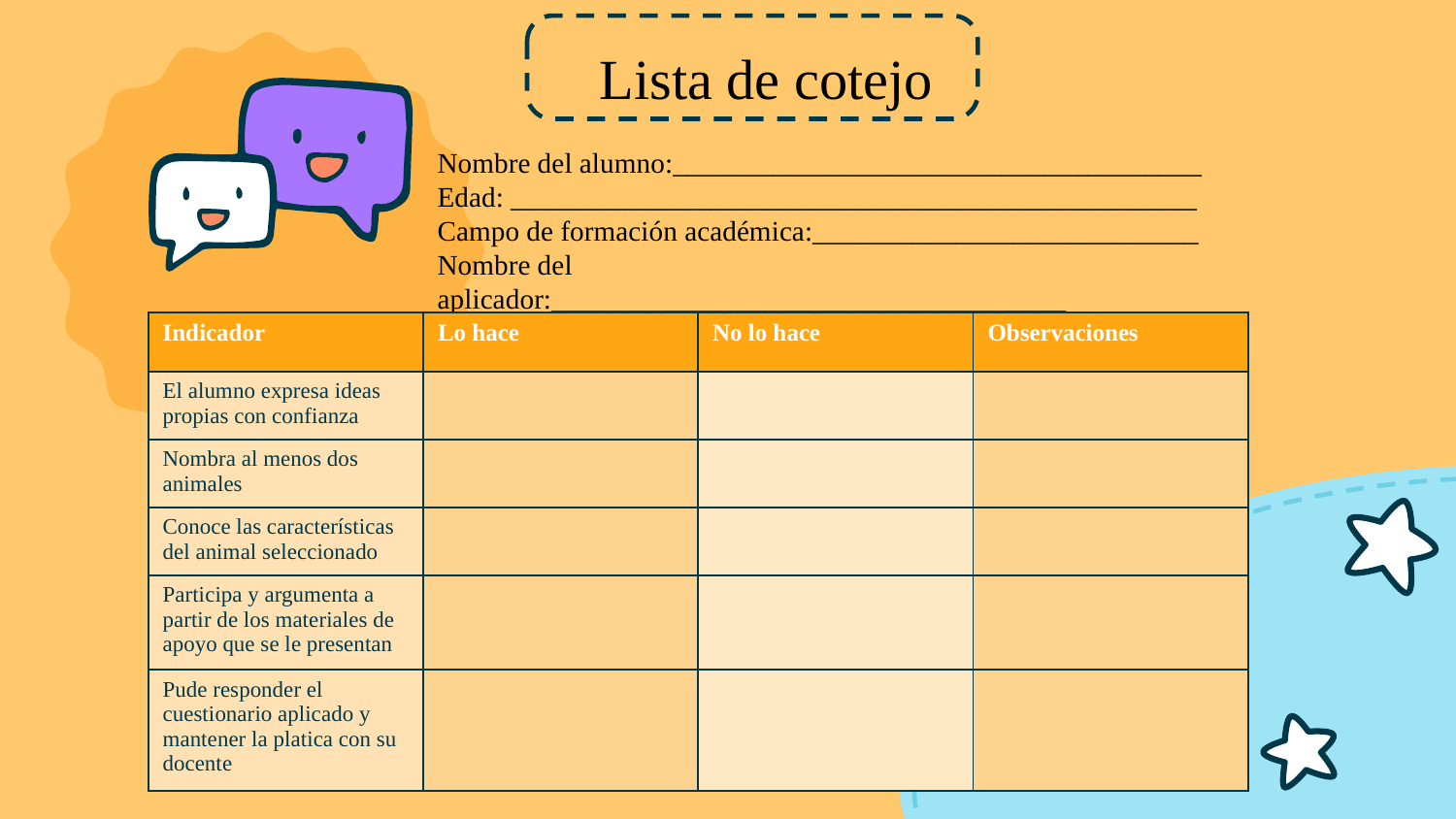

Lista de cotejo

Nombre del alumno:_____________________________________
Edad: ________________________________________________
Campo de formación académica:___________________________
Nombre del aplicador:____________________________________

| Indicador | Lo hace | No lo hace | Observaciones |
| --- | --- | --- | --- |
| El alumno expresa ideas propias con confianza |  |  |  |
| Nombra al menos dos animales |  |  |  |
| Conoce las características del animal seleccionado |  |  |  |
| Participa y argumenta a partir de los materiales de apoyo que se le presentan |  |  |  |
| Pude responder el cuestionario aplicado y mantener la platica con su docente |  |  |  |